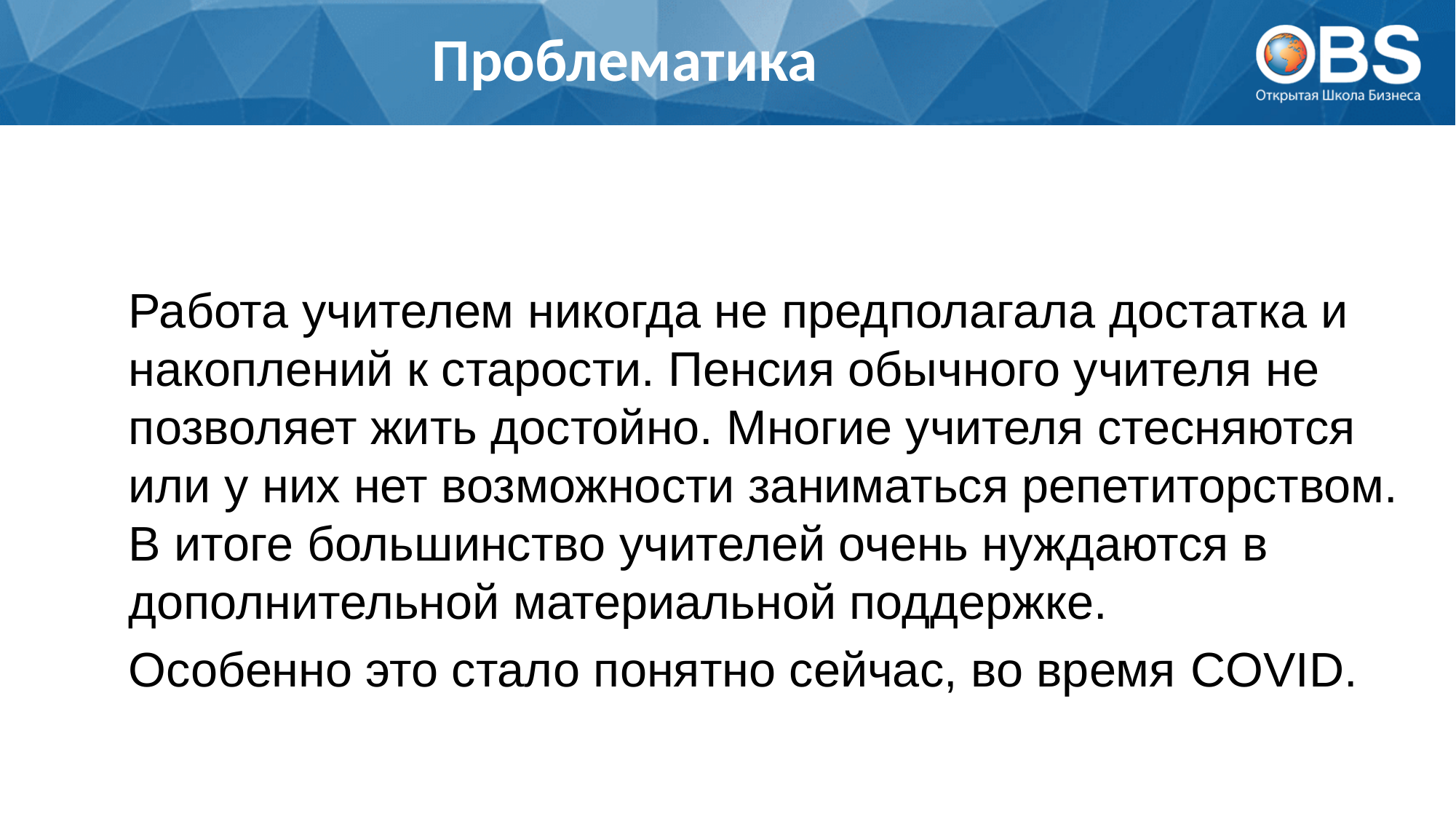

# Проблематика
Работа учителем никогда не предполагала достатка и накоплений к старости. Пенсия обычного учителя не позволяет жить достойно. Многие учителя стесняются или у них нет возможности заниматься репетиторством. В итоге большинство учителей очень нуждаются в дополнительной материальной поддержке.
Особенно это стало понятно сейчас, во время COVID.